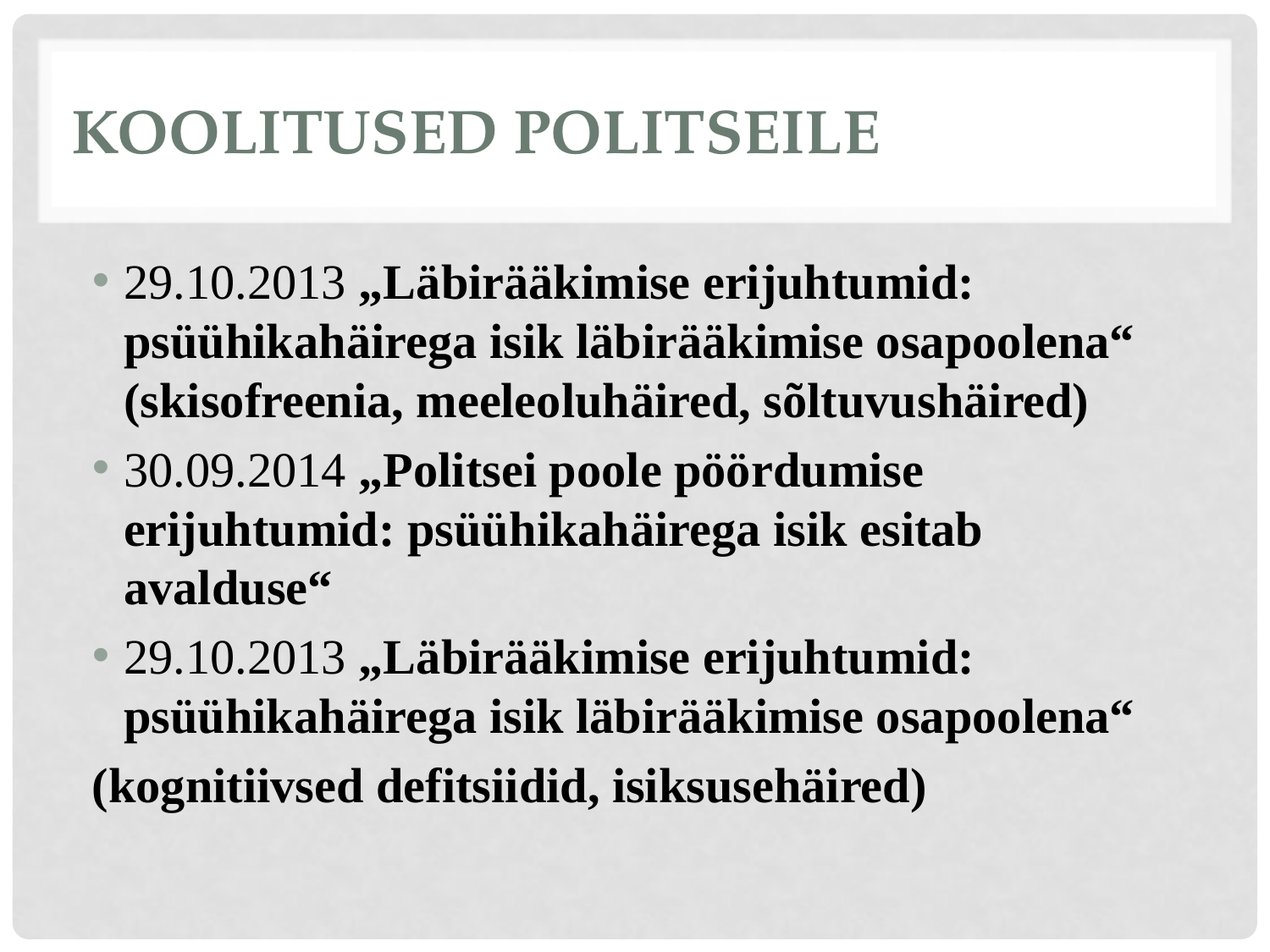

# Koolitused politseile
29.10.2013 „Läbirääkimise erijuhtumid: psüühikahäirega isik läbirääkimise osapoolena“ (skisofreenia, meeleoluhäired, sõltuvushäired)
30.09.2014 „Politsei poole pöördumise erijuhtumid: psüühikahäirega isik esitab avalduse“
29.10.2013 „Läbirääkimise erijuhtumid: psüühikahäirega isik läbirääkimise osapoolena“
(kognitiivsed defitsiidid, isiksusehäired)